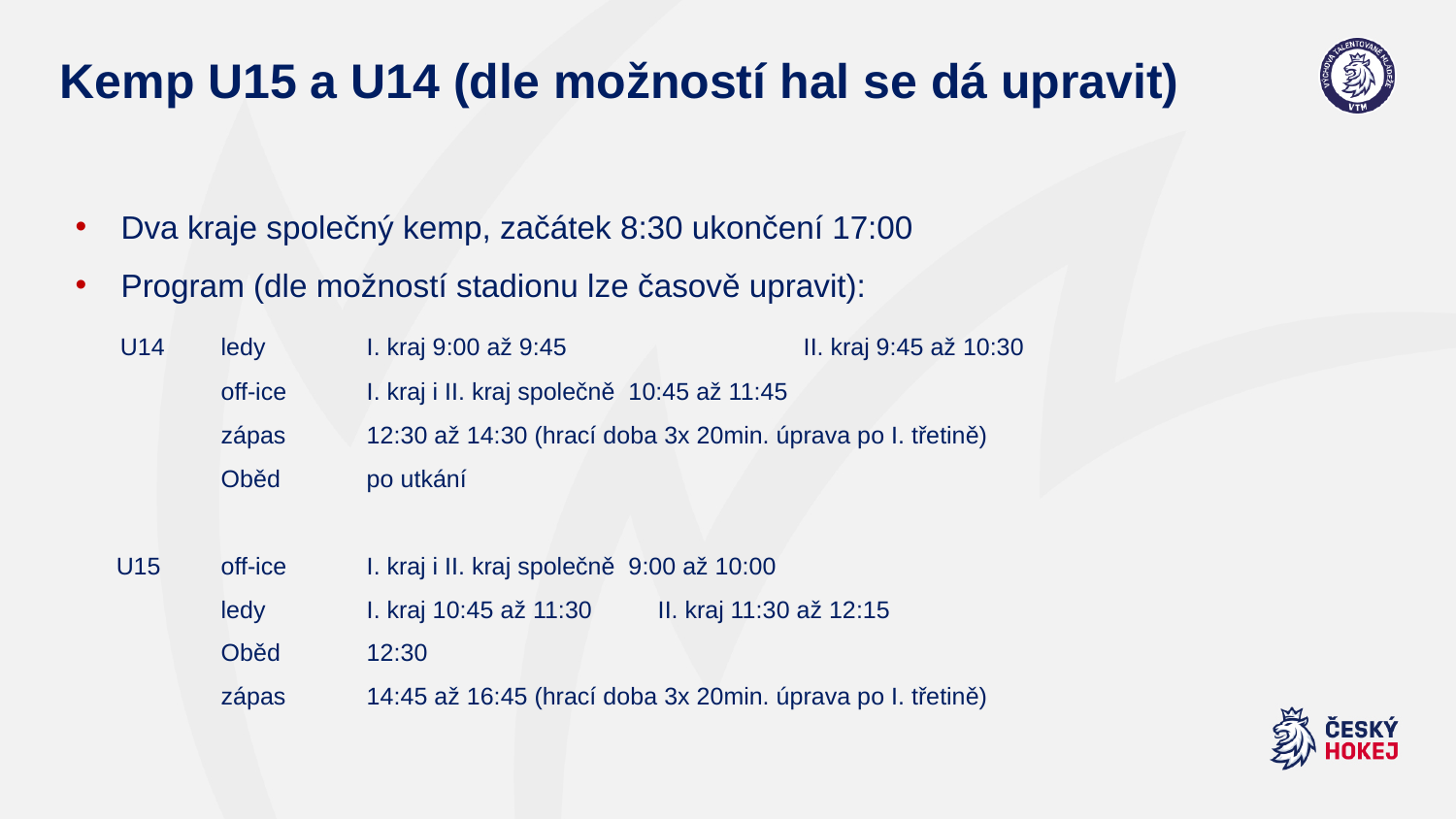

# Kemp U15 a U14 (dle možností hal se dá upravit)
Dva kraje společný kemp, začátek 8:30 ukončení 17:00
Program (dle možností stadionu lze časově upravit):
     U14  	ledy  	I. kraj 9:00 až 9:45		II. kraj 9:45 až 10:30
             	off-ice	I. kraj i II. kraj společně  10:45 až 11:45
	zápas	12:30 až 14:30 (hrací doba 3x 20min. úprava po I. třetině)
	Oběd	po utkání

      U15  	off-ice	I. kraj i II. kraj společně  9:00 až 10:00
	ledy  	I. kraj 10:45 až 11:30	II. kraj 11:30 až 12:15
             	Oběd	12:30
	zápas	14:45 až 16:45 (hrací doba 3x 20min. úprava po I. třetině)